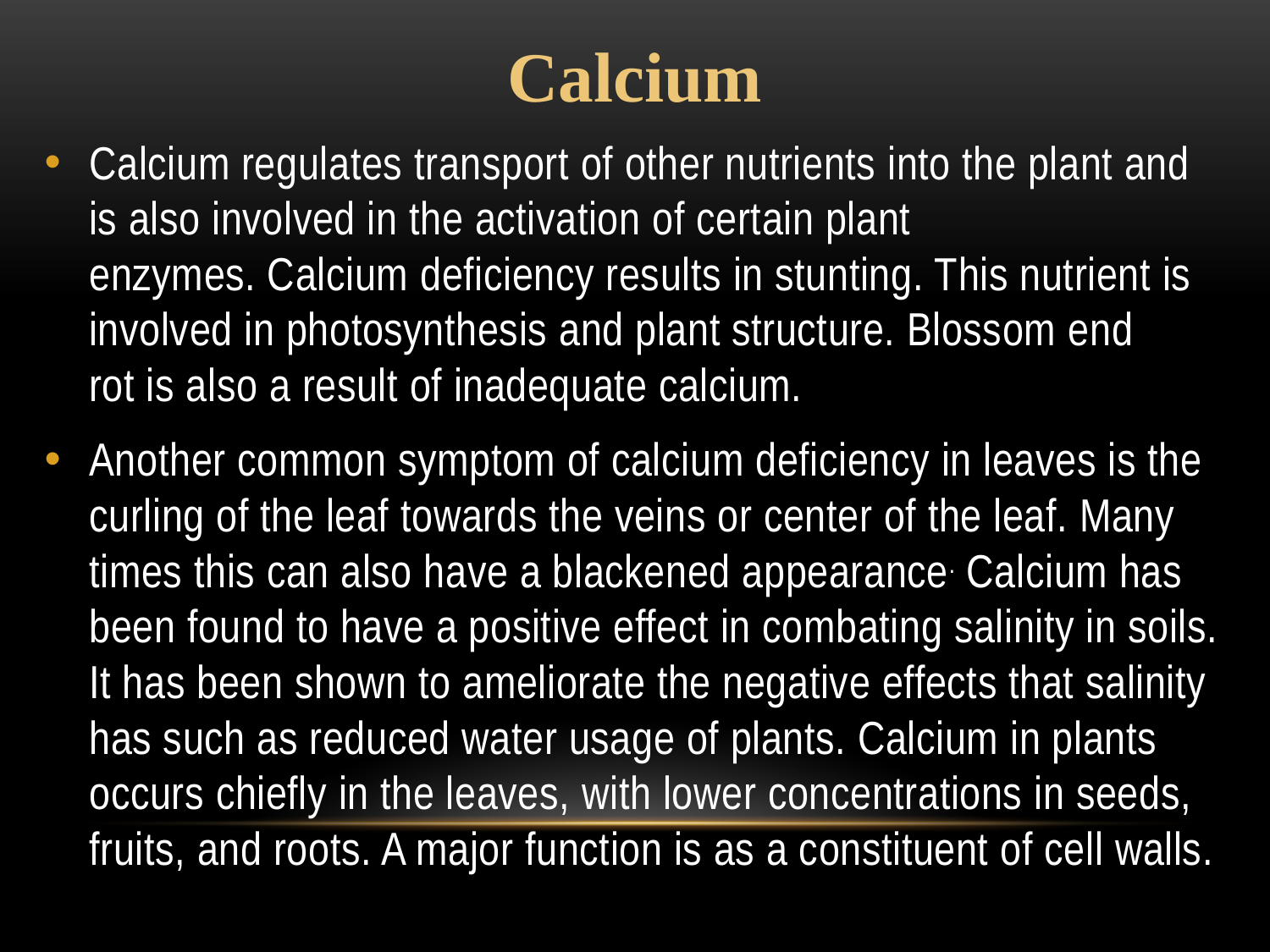

# Calcium
Calcium regulates transport of other nutrients into the plant and is also involved in the activation of certain plant enzymes. Calcium deficiency results in stunting. This nutrient is involved in photosynthesis and plant structure. Blossom end rot is also a result of inadequate calcium.
Another common symptom of calcium deficiency in leaves is the curling of the leaf towards the veins or center of the leaf. Many times this can also have a blackened appearance. Calcium has been found to have a positive effect in combating salinity in soils. It has been shown to ameliorate the negative effects that salinity has such as reduced water usage of plants. Calcium in plants occurs chiefly in the leaves, with lower concentrations in seeds, fruits, and roots. A major function is as a constituent of cell walls.